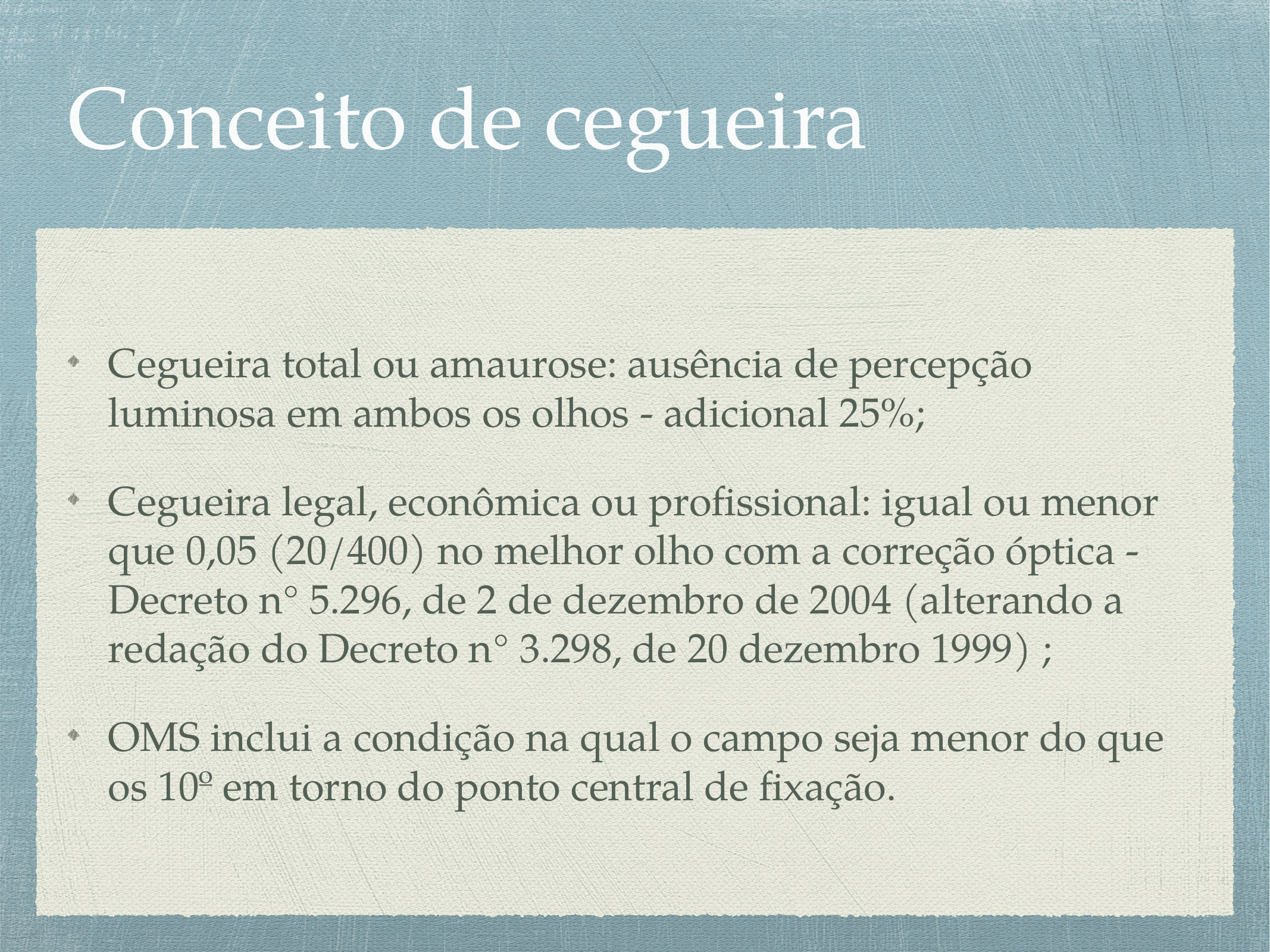

# Conceito de cegueira
Cegueira total ou amaurose: ausência de percepção luminosa em ambos os olhos - adicional 25%;
Cegueira legal, econômica ou profissional: igual ou menor que 0,05 (20/400) no melhor olho com a correção óptica -  Decreto n° 5.296, de 2 de dezembro de 2004 (alterando a redação do Decreto n° 3.298, de 20 dezembro 1999) ;
OMS inclui a condição na qual o campo seja menor do que os 10º em torno do ponto central de fixação.